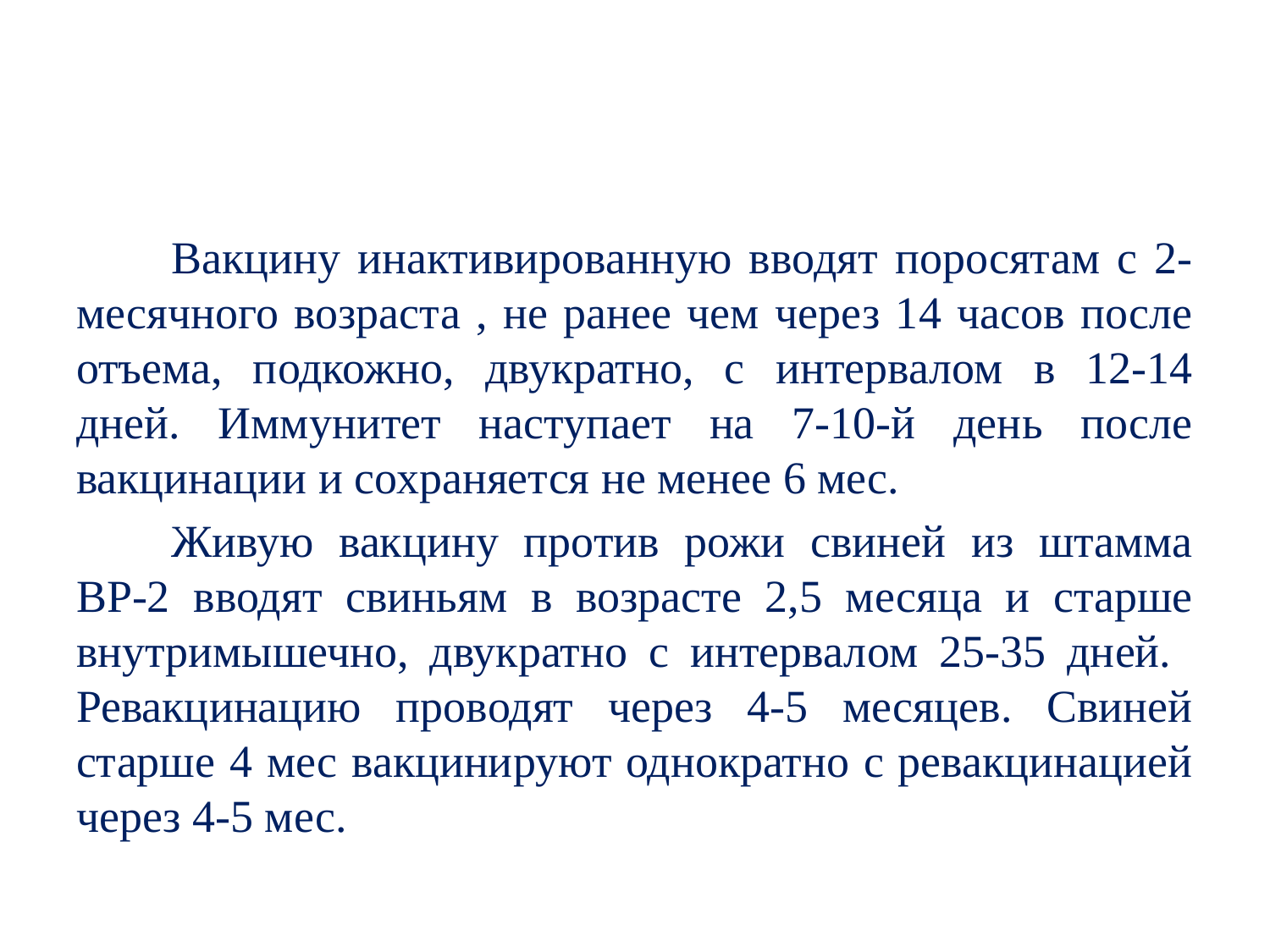

#
Вакцину инактивированную вводят поросятам с 2-месячного возраста , не ранее чем через 14 часов после отъема, подкожно, двукратно, с интервалом в 12-14 дней. Иммунитет наступает на 7-10-й день после вакцинации и сохраняется не менее 6 мес.
Живую вакцину против рожи свиней из штамма ВР-2 вводят свиньям в возрасте 2,5 месяца и старше внутримышечно, двукратно с интервалом 25-35 дней.  Ревакцинацию проводят через 4-5 месяцев. Свиней старше 4 мес вакцинируют однократно с ревакцинацией через 4-5 мес.